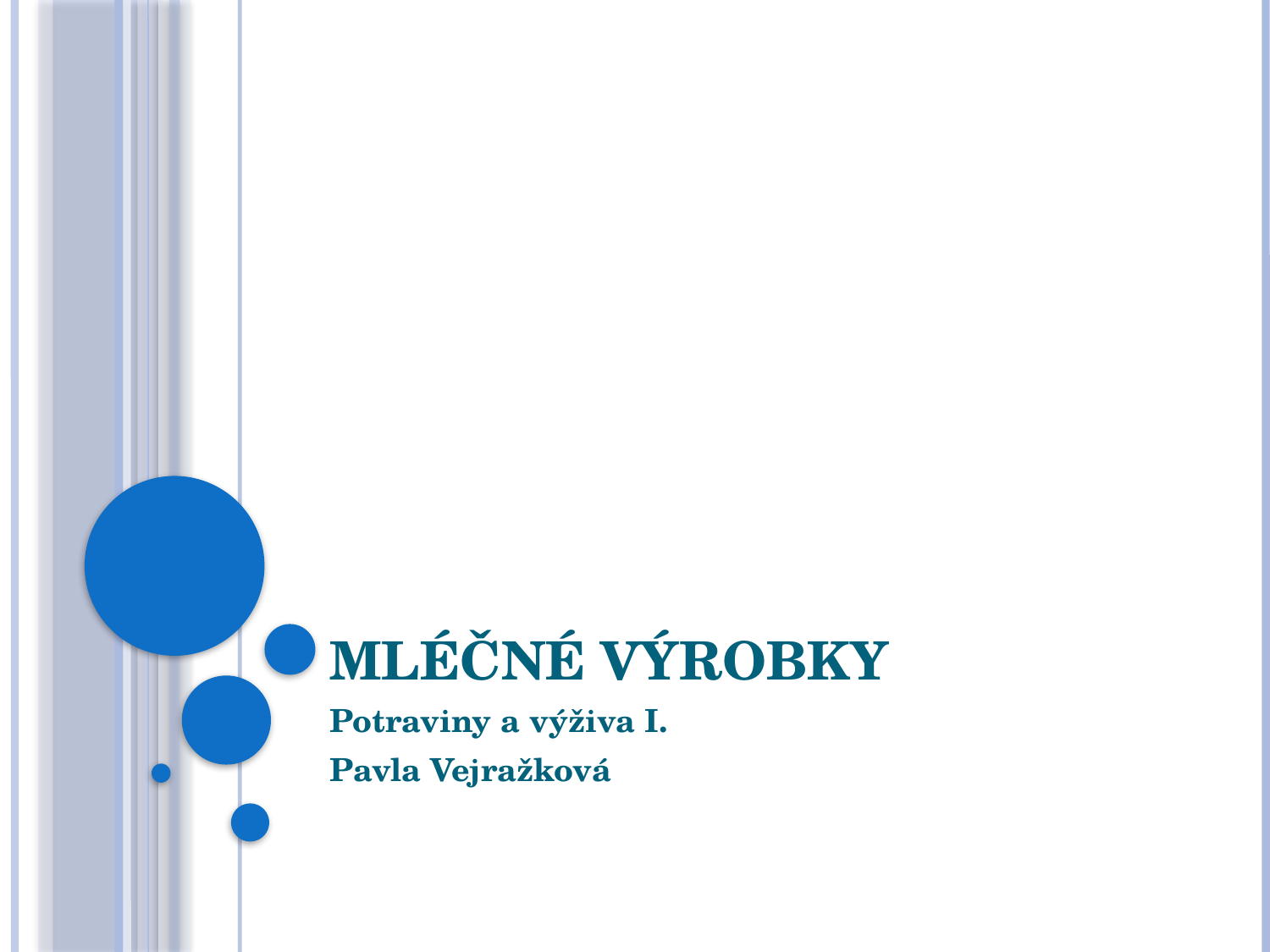

# Mléčné výrobky
Potraviny a výživa I.
Pavla Vejražková